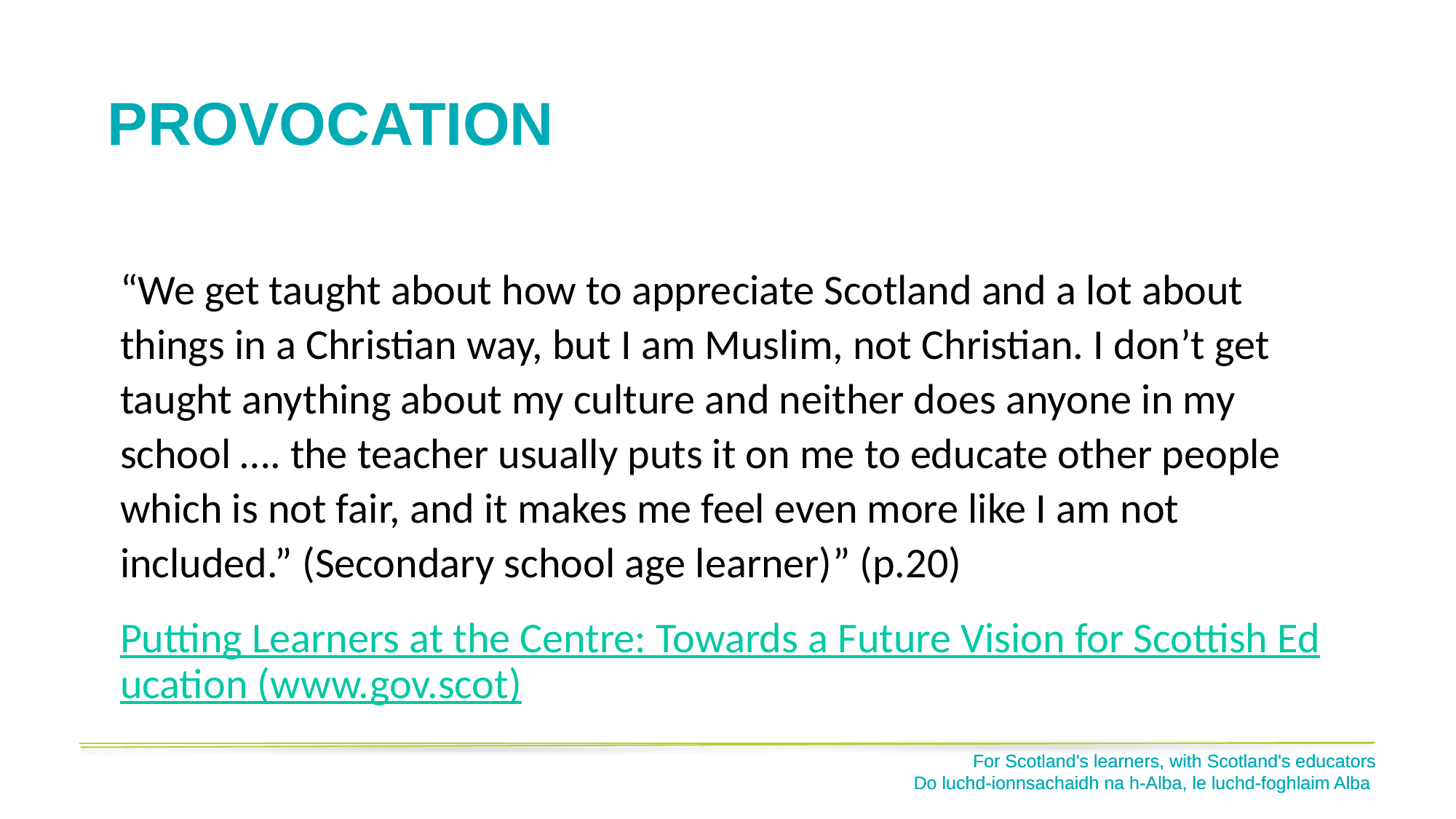

# Provocation

“We get taught about how to appreciate Scotland and a lot about things in a Christian way, but I am Muslim, not Christian. I don’t get taught anything about my culture and neither does anyone in my school …. the teacher usually puts it on me to educate other people which is not fair, and it makes me feel even more like I am not included.” (Secondary school age learner)” (p.20)
Putting Learners at the Centre: Towards a Future Vision for Scottish Education (www.gov.scot)